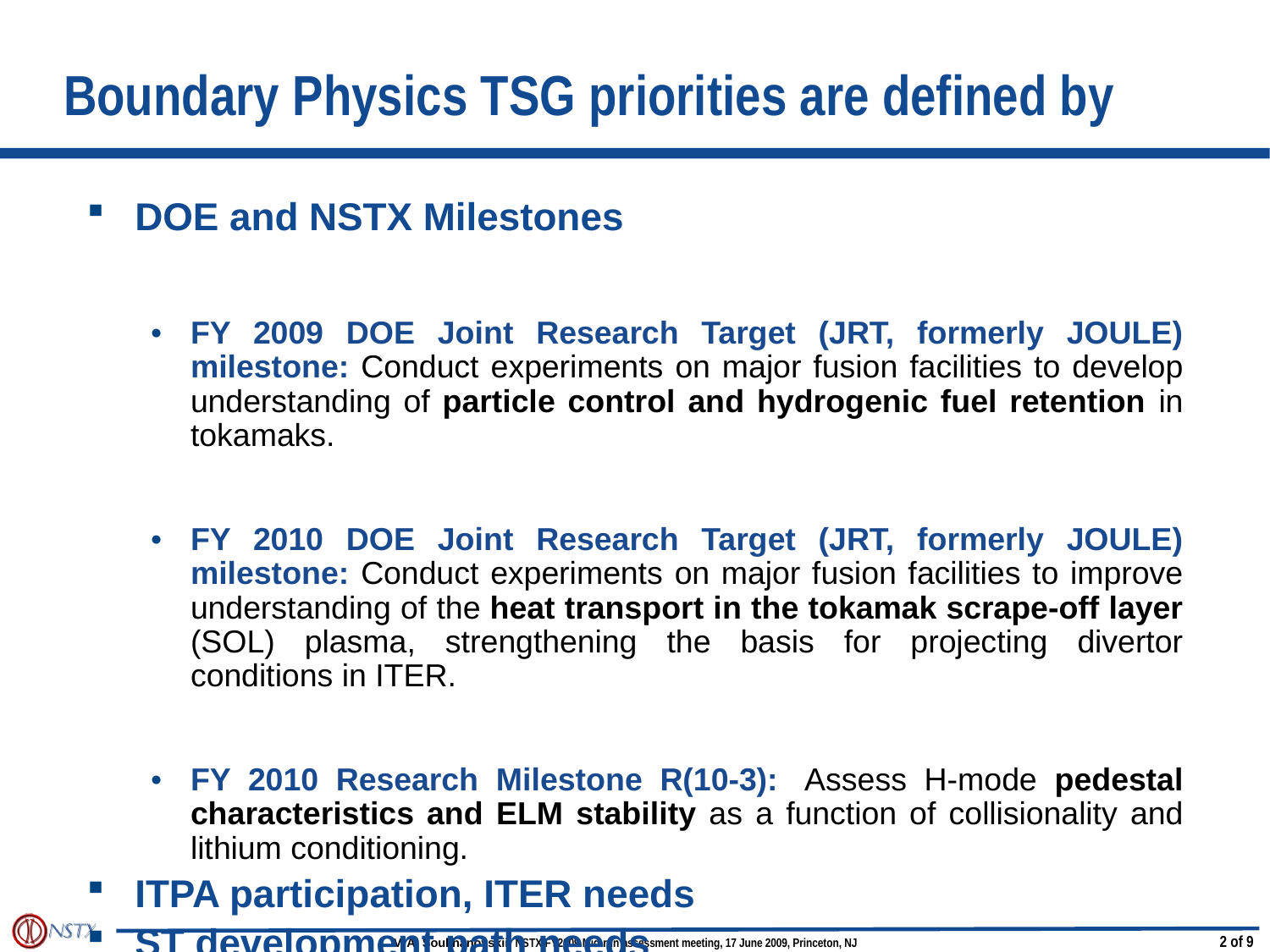

# Boundary Physics TSG priorities are defined by
DOE and NSTX Milestones

FY 2009 DOE Joint Research Target (JRT, formerly JOULE) milestone: Conduct experiments on major fusion facilities to develop understanding of particle control and hydrogenic fuel retention in tokamaks.

FY 2010 DOE Joint Research Target (JRT, formerly JOULE) milestone: Conduct experiments on major fusion facilities to improve understanding of the heat transport in the tokamak scrape-off layer (SOL) plasma, strengthening the basis for projecting divertor conditions in ITER.

FY 2010 Research Milestone R(10-3):  Assess H-mode pedestal characteristics and ELM stability as a function of collisionality and lithium conditioning.
ITPA participation, ITER needs
ST development path needs